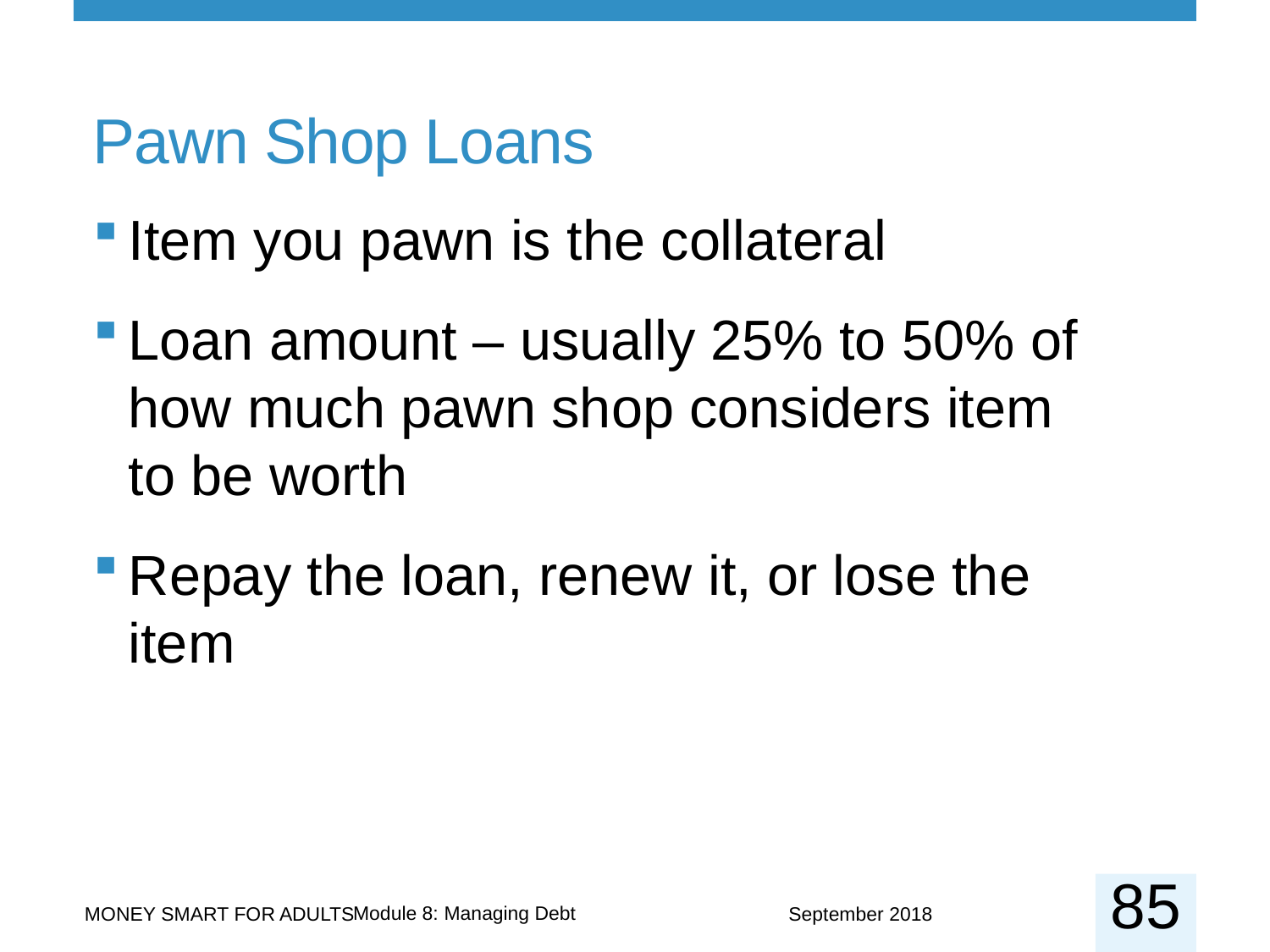

# Pawn Shop Loans
Item you pawn is the collateral
Loan amount – usually 25% to 50% of how much pawn shop considers item to be worth
Repay the loan, renew it, or lose the item
85